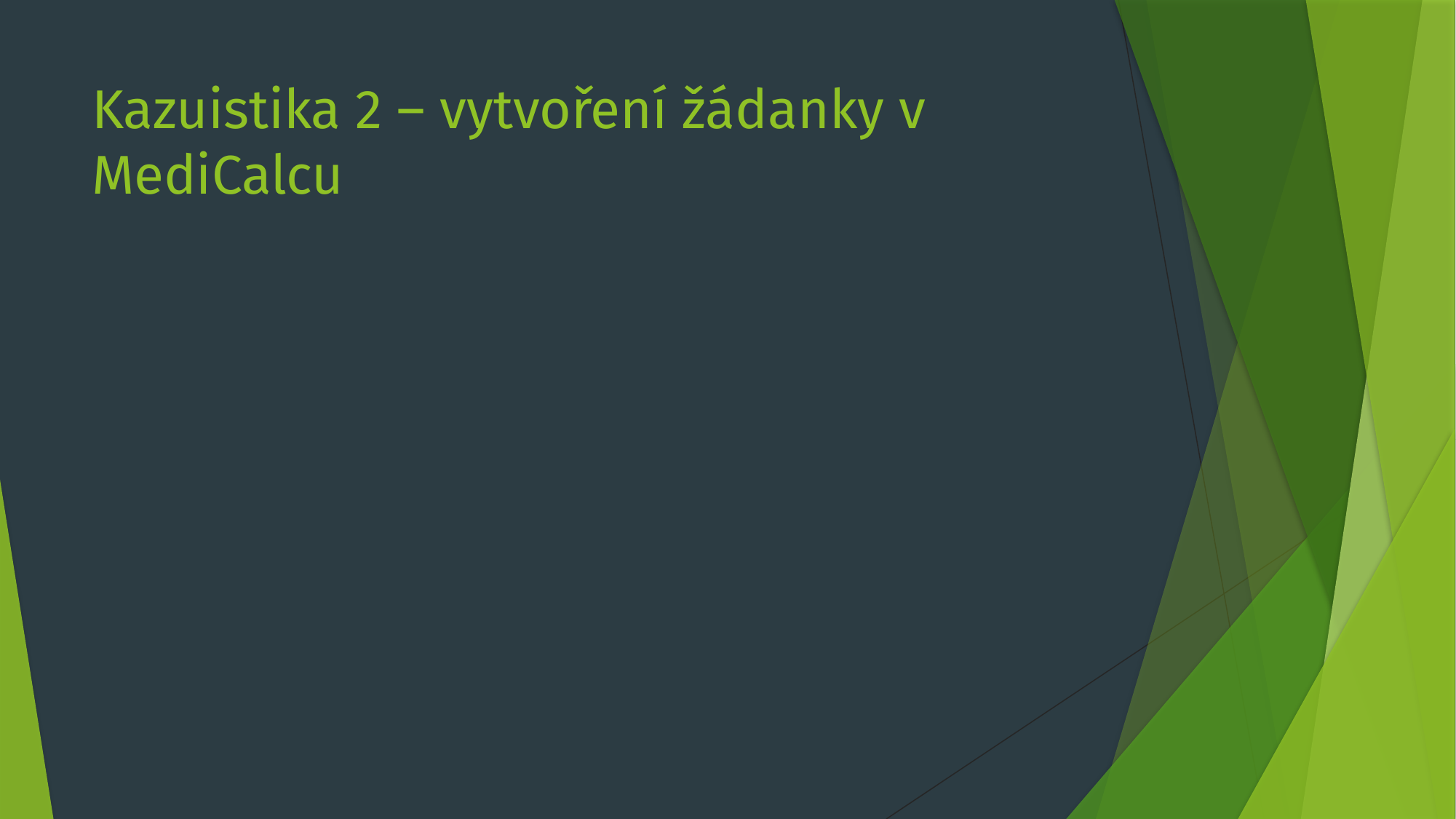

# Kazuistika 2 – vytvoření žádanky v MediCalcu